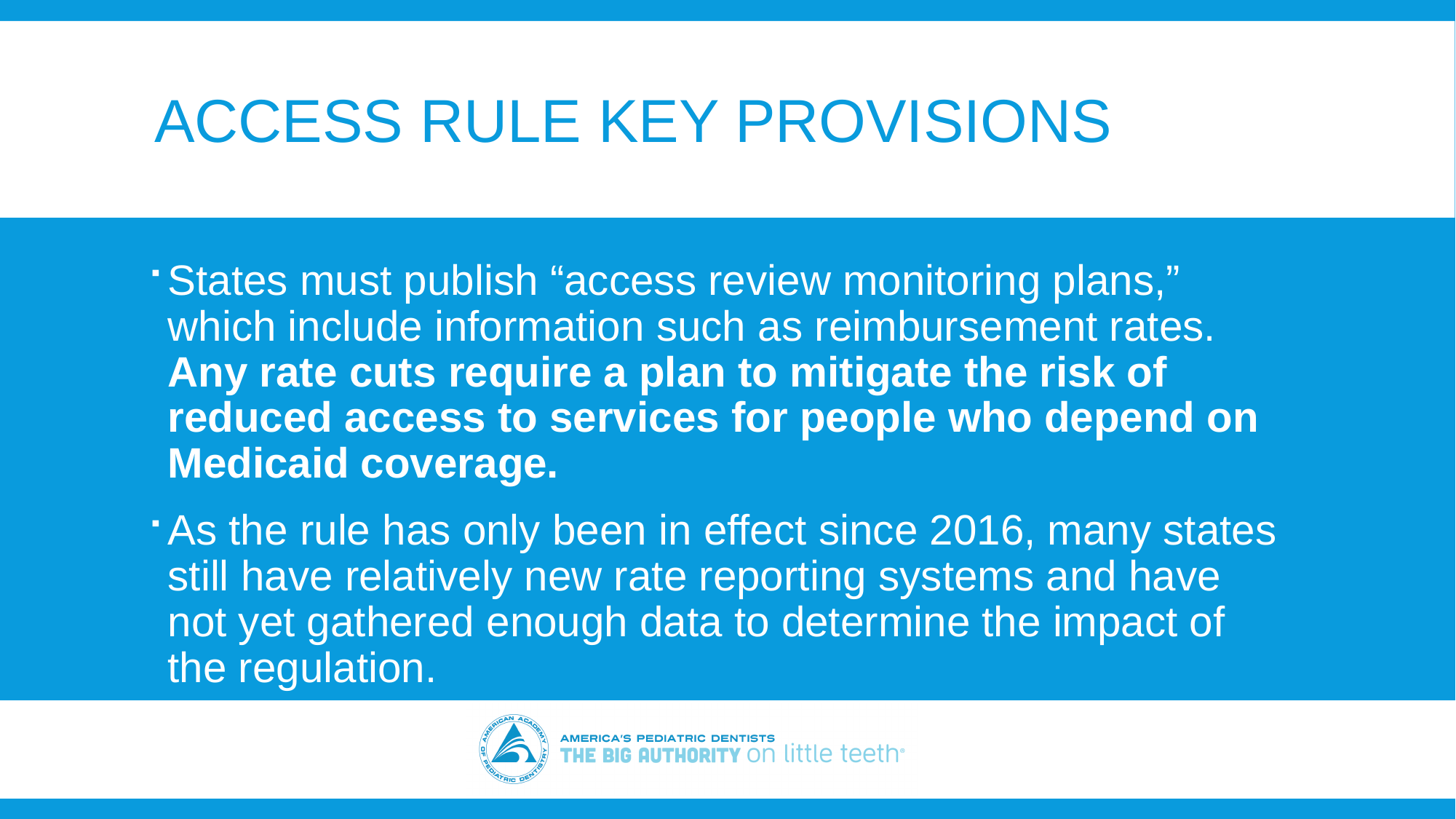

# ACCESS RULE KEY PROVISIONS
States must publish “access review monitoring plans,” which include information such as reimbursement rates. Any rate cuts require a plan to mitigate the risk of reduced access to services for people who depend on Medicaid coverage.
As the rule has only been in effect since 2016, many states still have relatively new rate reporting systems and have not yet gathered enough data to determine the impact of the regulation.